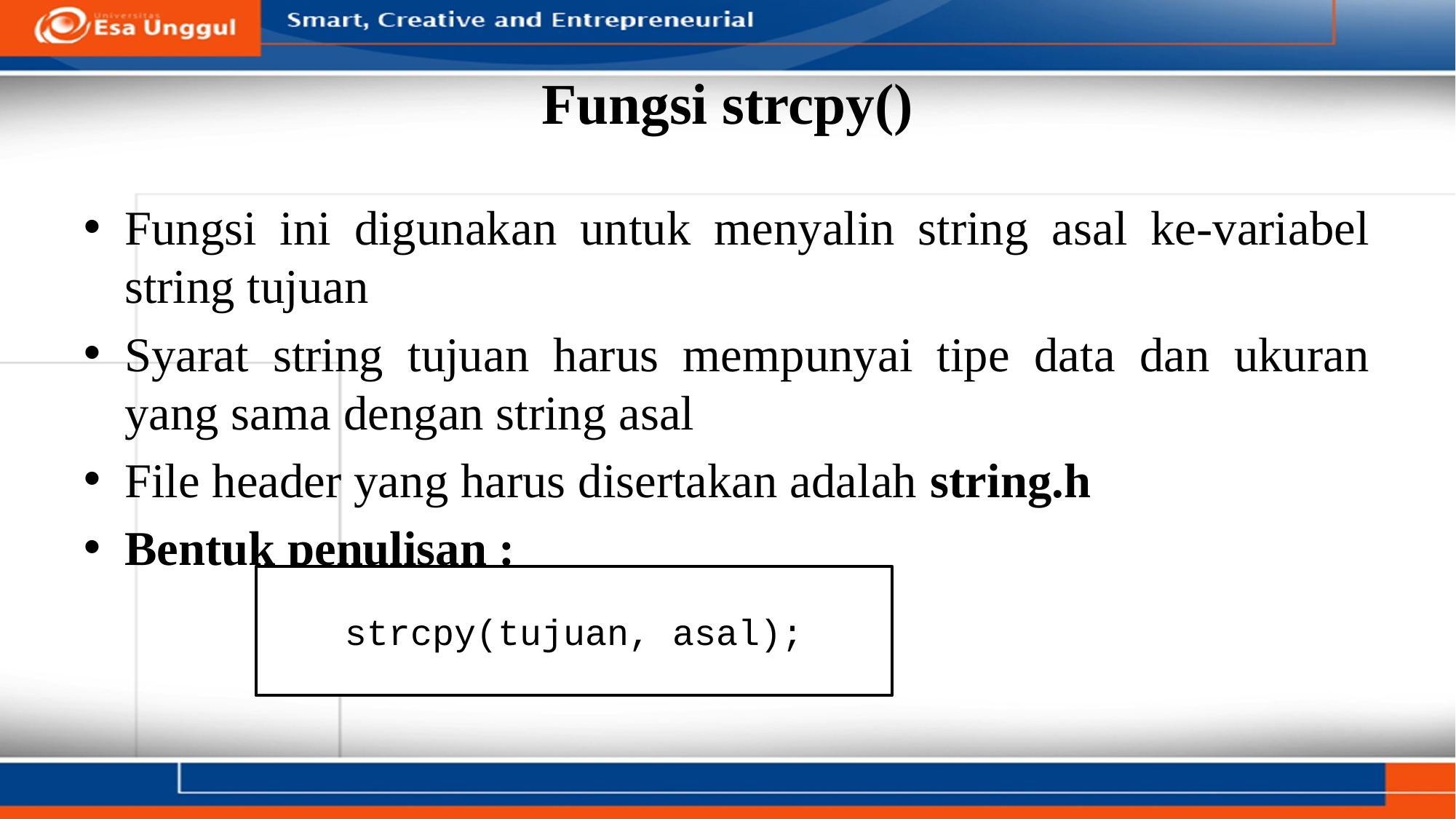

# Fungsi strcpy()
Fungsi ini digunakan untuk menyalin string asal ke-variabel string tujuan
Syarat string tujuan harus mempunyai tipe data dan ukuran yang sama dengan string asal
File header yang harus disertakan adalah string.h
Bentuk penulisan :
strcpy(tujuan, asal);